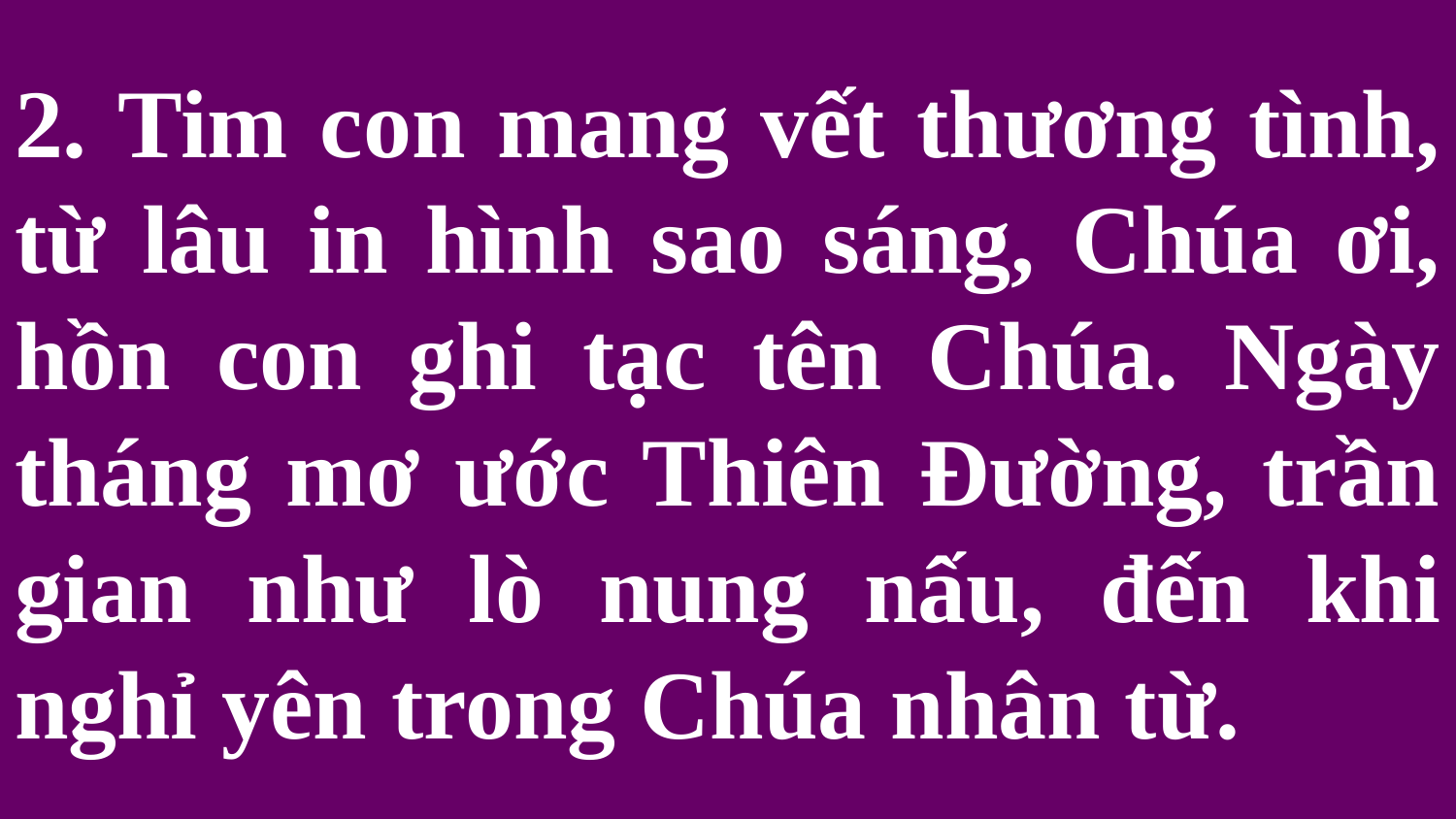

# 2. Tim con mang vết thương tình, từ lâu in hình sao sáng, Chúa ơi, hồn con ghi tạc tên Chúa. Ngày tháng mơ ước Thiên Đường, trần gian như lò nung nấu, đến khi nghỉ yên trong Chúa nhân từ.